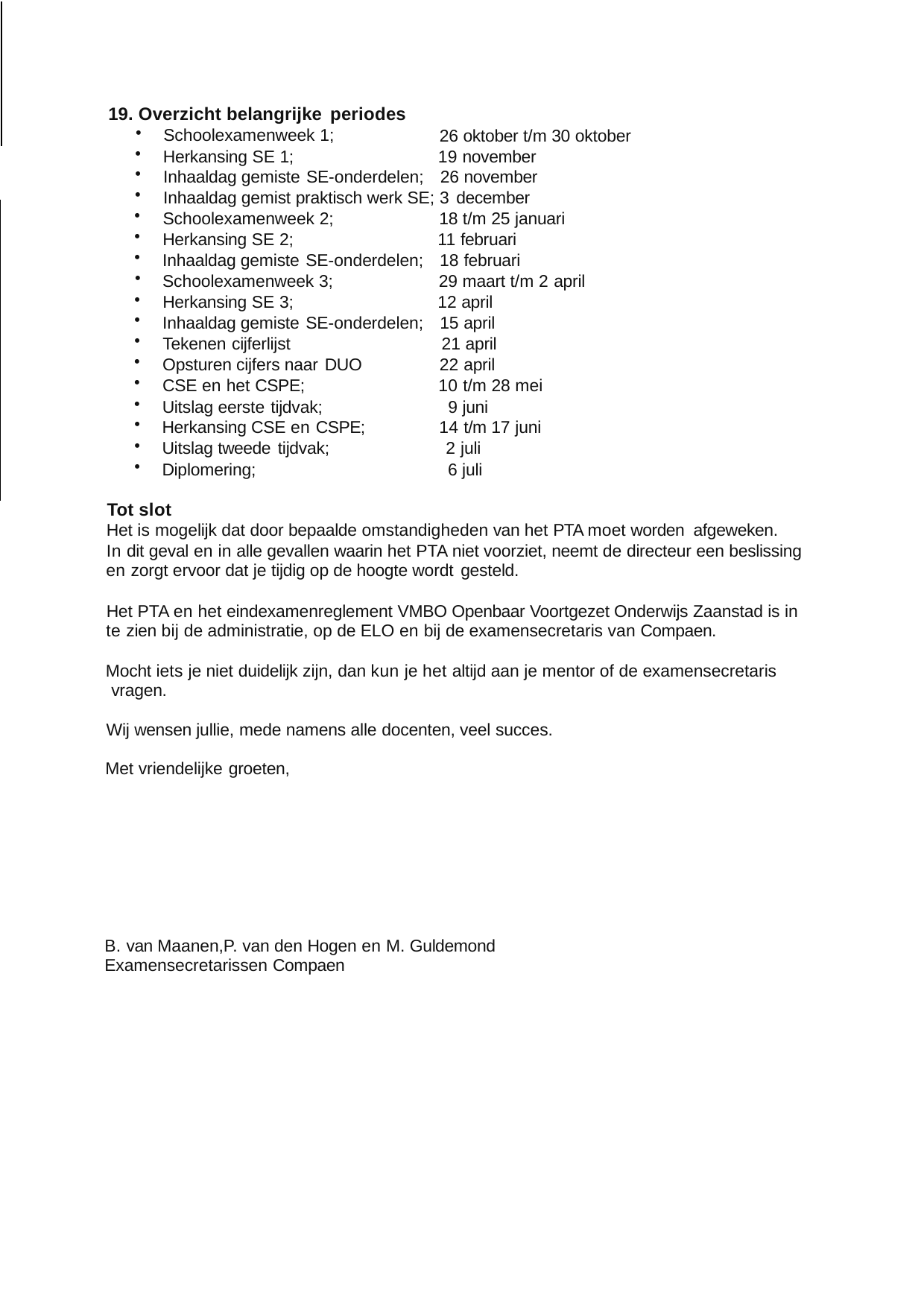

19. Overzicht belangrijke periodes
Schoolexamenweek 1;
Herkansing SE 1;
Inhaaldag gemiste SE-onderdelen;
Inhaaldag gemist praktisch werk SE; 3 december
Schoolexamenweek 2;
Herkansing SE 2;
Inhaaldag gemiste SE-onderdelen;
Schoolexamenweek 3;
Herkansing SE 3;
Inhaaldag gemiste SE-onderdelen;
Tekenen cijferlijst
Opsturen cijfers naar DUO
CSE en het CSPE;
Uitslag eerste tijdvak;
Herkansing CSE en CSPE;
Uitslag tweede tijdvak;
Diplomering;
26 oktober t/m 30 oktober
19 november
26 november

18 t/m 25 januari
11 februari
18 februari
29 maart t/m 2 april
12 april
15 april
21 april
22 april
10 t/m 28 mei
9 juni
14 t/m 17 juni
2 juli
6 juli
Tot slot
Het is mogelijk dat door bepaalde omstandigheden van het PTA moet worden afgeweken.
In dit geval en in alle gevallen waarin het PTA niet voorziet, neemt de directeur een beslissing  en zorgt ervoor dat je tijdig op de hoogte wordt gesteld.

Het PTA en het eindexamenreglement VMBO Openbaar Voortgezet Onderwijs Zaanstad is in  te zien bij de administratie, op de ELO en bij de examensecretaris van Compaen.

Mocht iets je niet duidelijk zijn, dan kun je het altijd aan je mentor of de examensecretaris  vragen.
Wij wensen jullie, mede namens alle docenten, veel succes.  Met vriendelijke groeten,
B. van Maanen,P. van den Hogen en M. Guldemond  Examensecretarissen Compaen